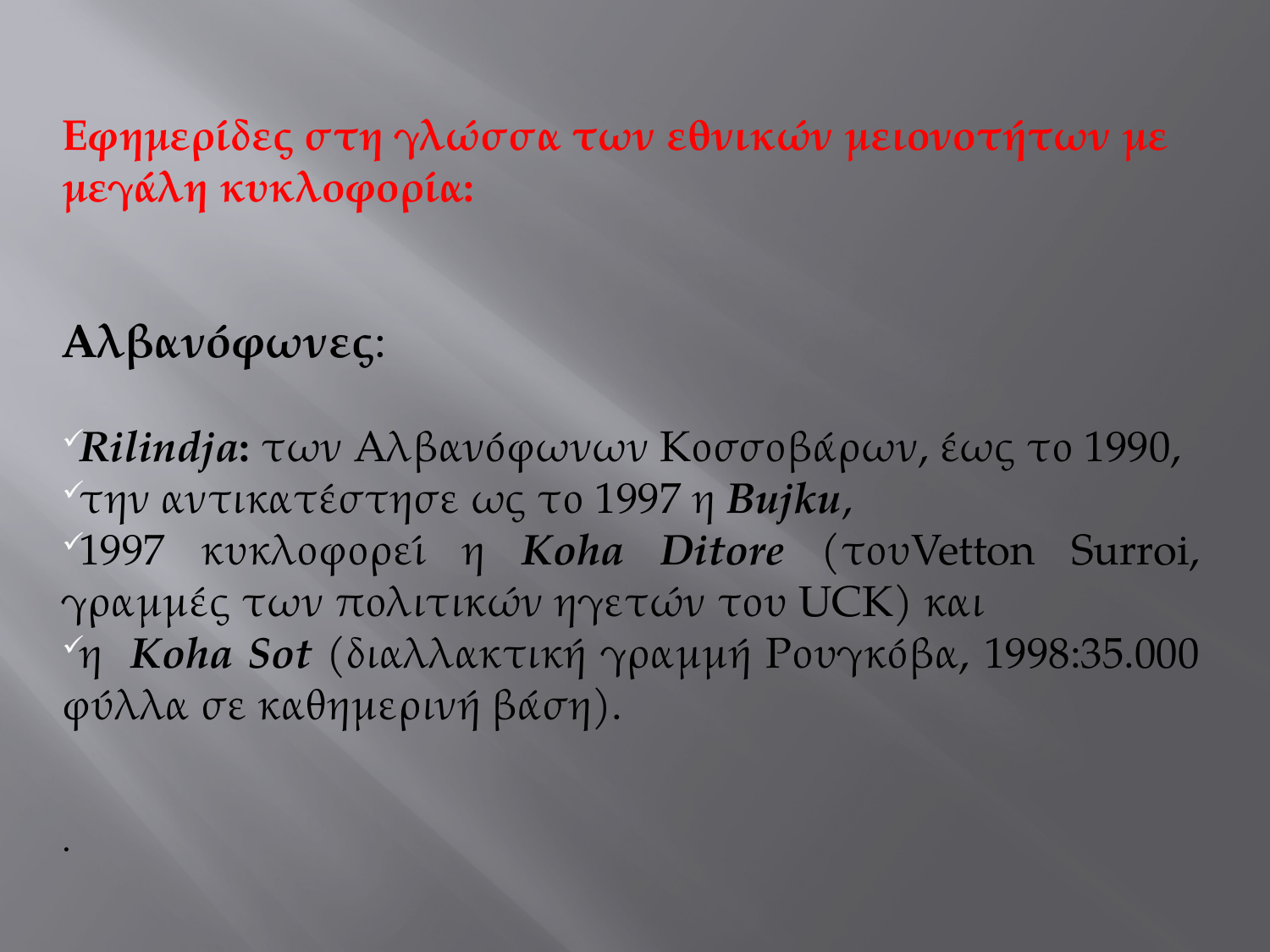

Εφημερίδες στη γλώσσα των εθνικών μειονοτήτων με μεγάλη κυκλοφορία:

Αλβανόφωνες:

Rilindja: των Αλβανόφωνων Κοσσοβάρων, έως το 1990,
την αντικατέστησε ως το 1997 η Bujku,
1997 κυκλοφορεί η Koha Ditore (τουVetton Surroi, γραμμές των πολιτικών ηγετών του UCK) και
η  Koha Sot (διαλλακτική γραμμή Ρουγκόβα, 1998:35.000 φύλλα σε καθημερινή βάση).

.